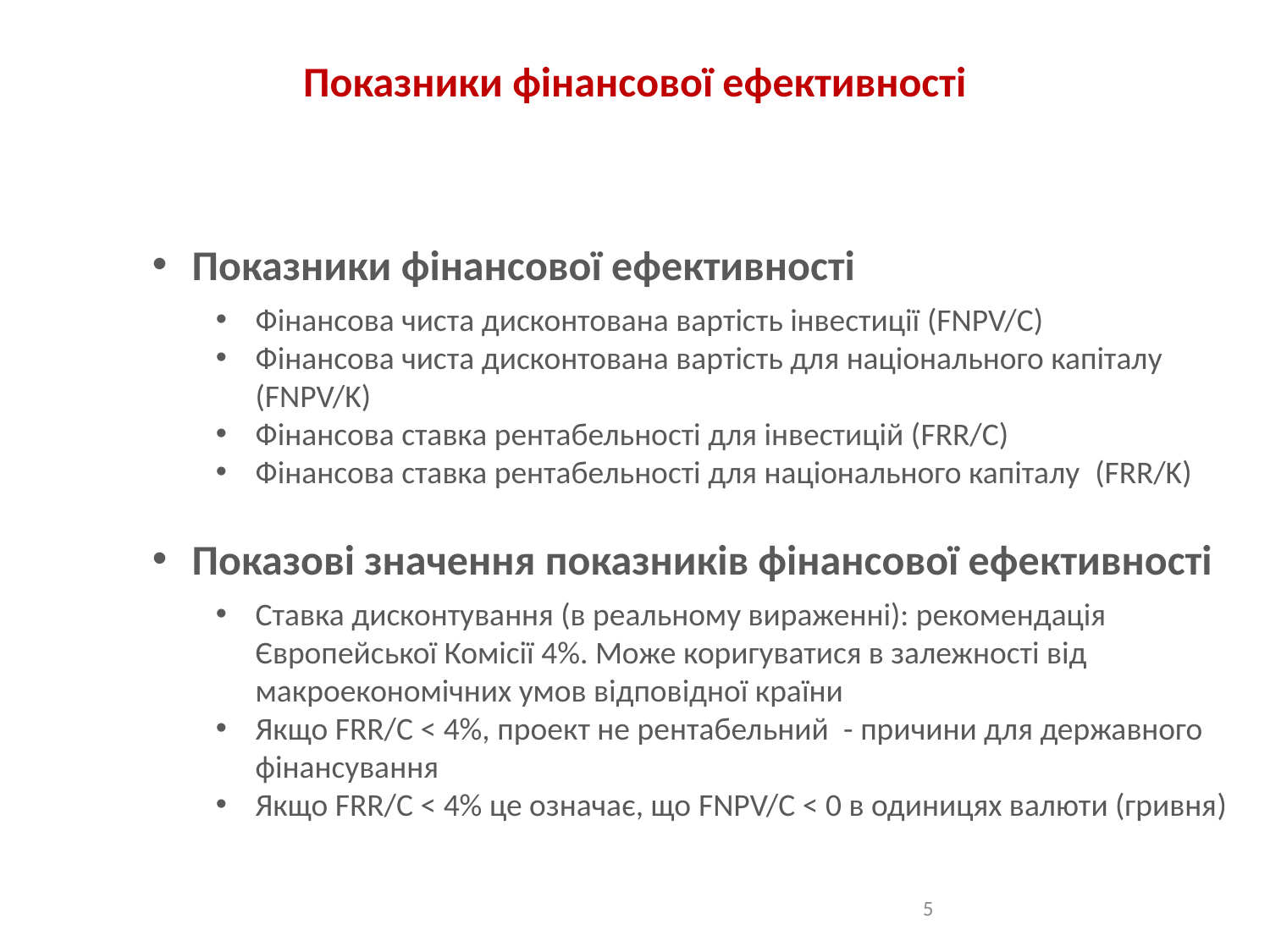

# Показники фінансової ефективності

Показники фінансової ефективності
Фінансова чиста дисконтована вартість інвестиції (FNPV/C)
Фінансова чиста дисконтована вартість для національного капіталу (FNPV/K)
Фінансова ставка рентабельності для інвестицій (FRR/C)
Фінансова ставка рентабельності для національного капіталу  (FRR/K)

Показові значення показників фінансової ефективності
Ставка дисконтування (в реальному вираженні): рекомендація Європейської Комісії 4%. Може коригуватися в залежності від макроекономічних умов відповідної країни
Якщо FRR/C < 4%, проект не рентабельний  - причини для державного фінансування
Якщо FRR/C < 4% це означає, що FNPV/C < 0 в одиницях валюти (гривня)

5